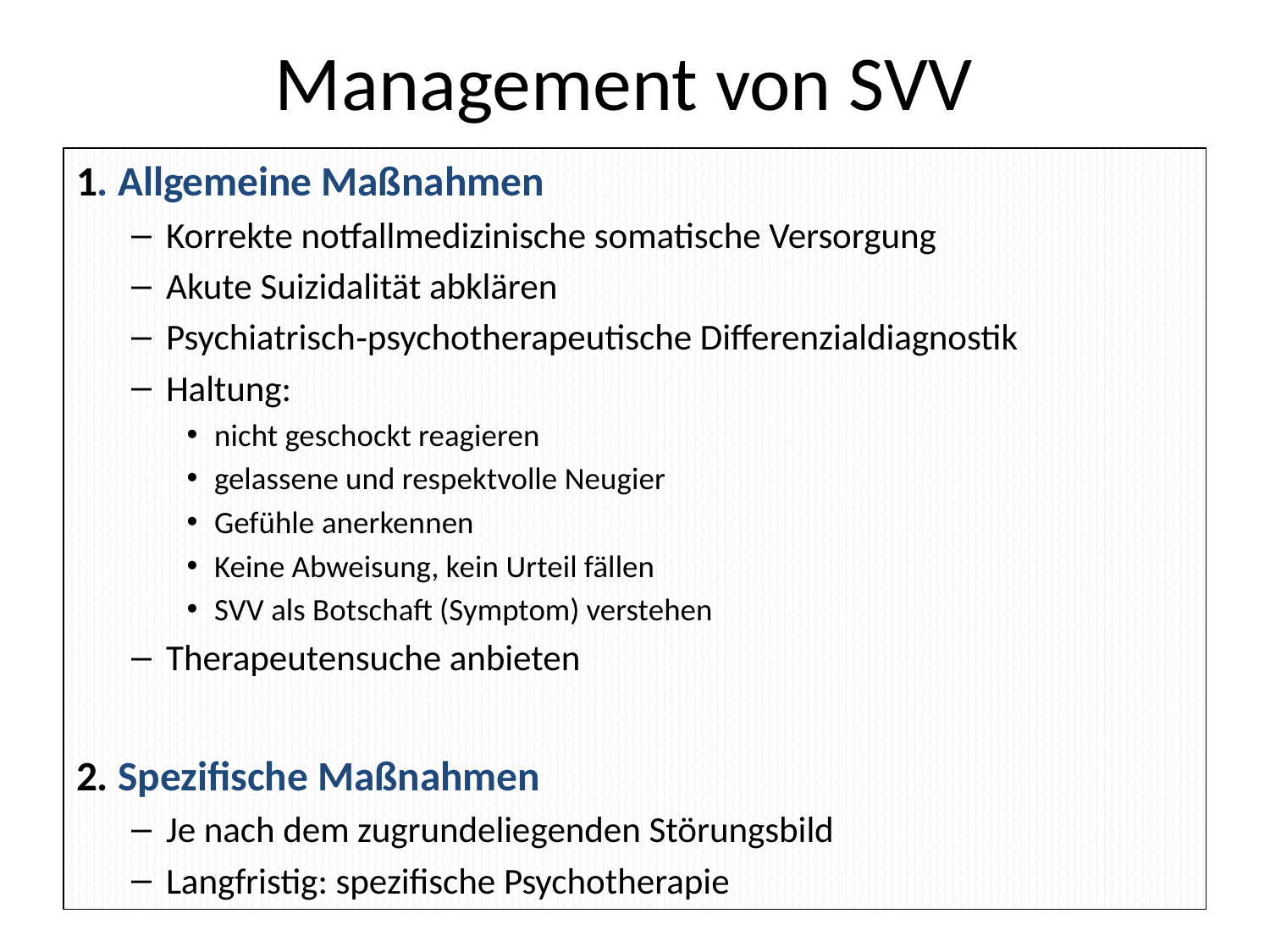

# Management von SVV
1. Allgemeine Maßnahmen
Korrekte notfallmedizinische somatische Versorgung
Akute Suizidalität abklären
Psychiatrisch‐psychotherapeutische Differenzialdiagnostik
Haltung:
nicht geschockt reagieren
gelassene und respektvolle Neugier
Gefühle anerkennen
Keine Abweisung, kein Urteil fällen
SVV als Botschaft (Symptom) verstehen
Therapeutensuche anbieten

2. Spezifische Maßnahmen
Je nach dem zugrundeliegenden Störungsbild
Langfristig: spezifische Psychotherapie